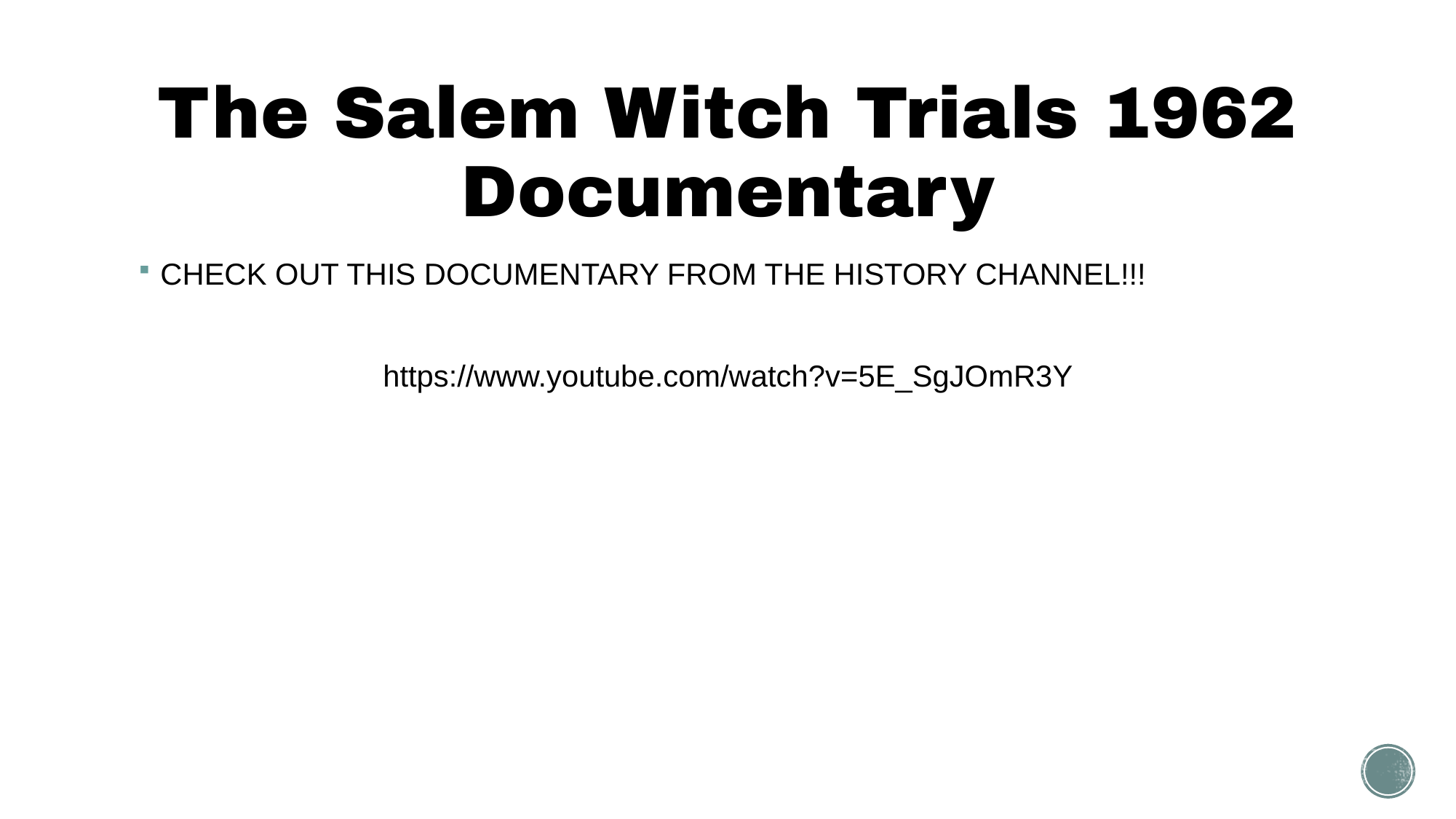

# The Salem Witch Trials 1962 Documentary
CHECK OUT THIS DOCUMENTARY FROM THE HISTORY CHANNEL!!!

https://www.youtube.com/watch?v=5E_SgJOmR3Y